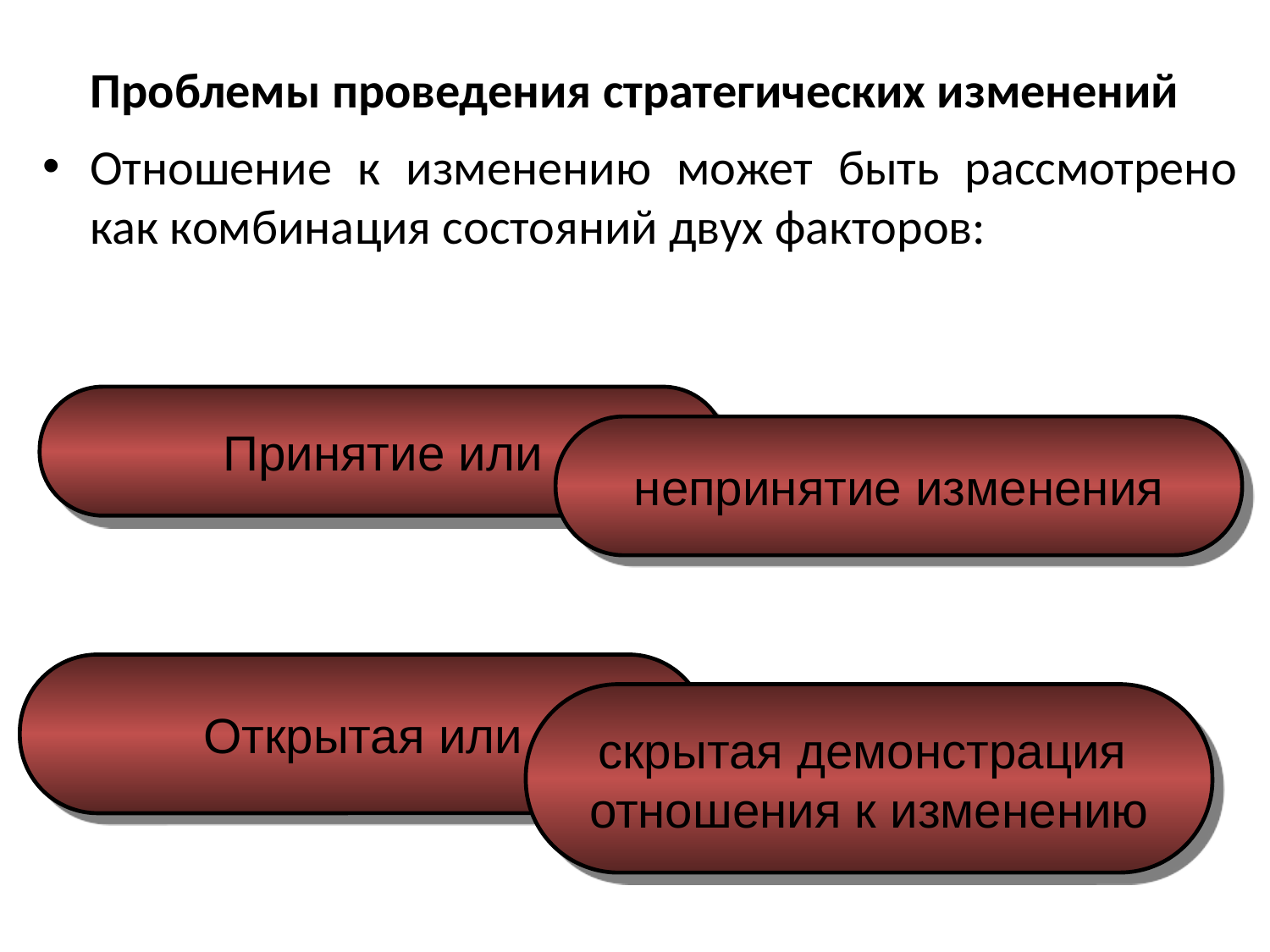

# Проблемы проведения стратегических изменений
Отношение к изменению может быть рассмотрено как комбинация состояний двух факторов:

Принятие или
непринятие изменения
Открытая или
скрытая демонстрация
отношения к изменению